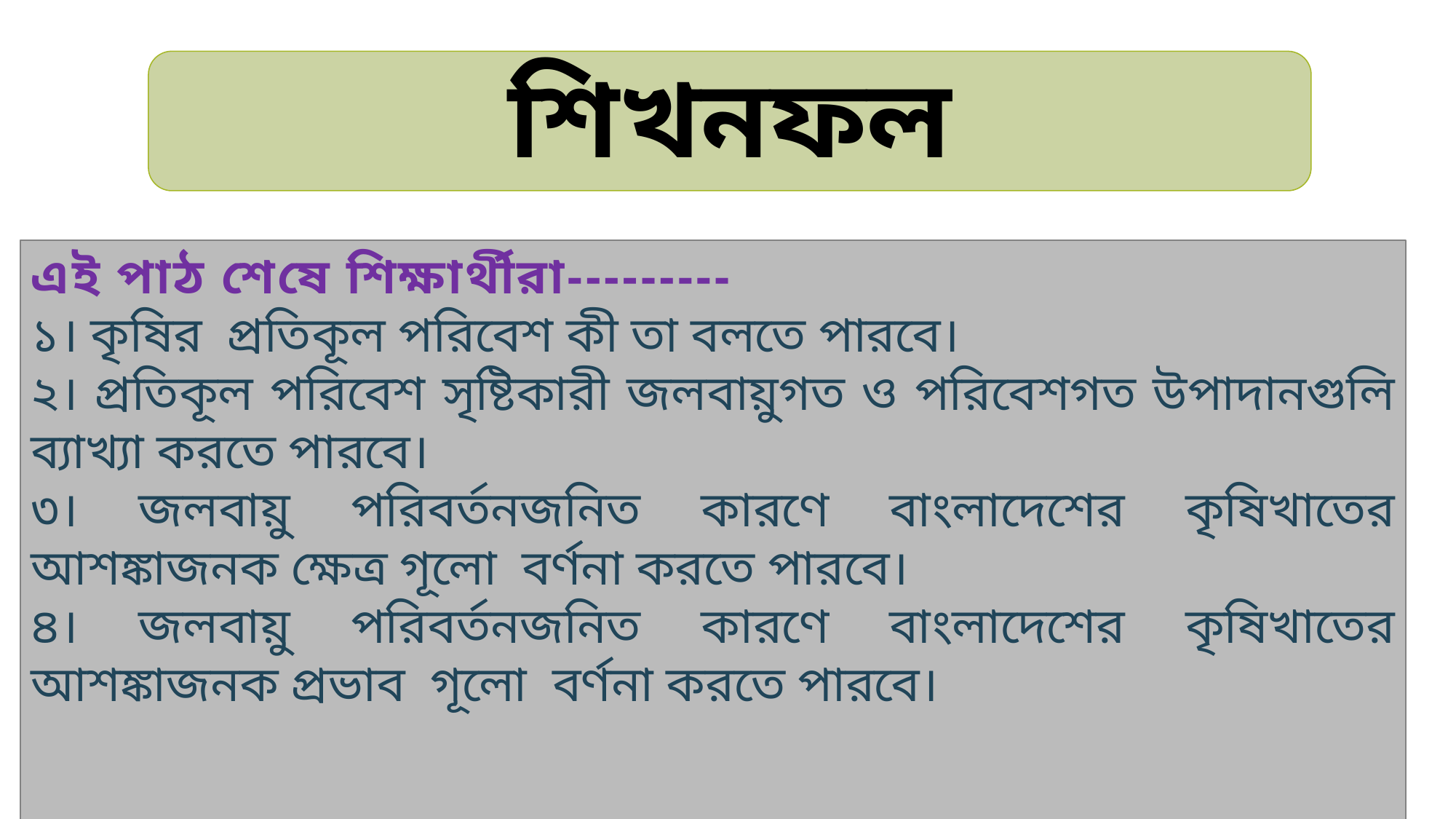

শিখনফল
এই পাঠ শেষে শিক্ষার্থীরা---------
১। কৃষির  প্রতিকূল পরিবেশ কী তা বলতে পারবে।
২। প্রতিকূল পরিবেশ সৃষ্টিকারী জলবায়ুগত ও পরিবেশগত উপাদানগুলি ব্যাখ্যা করতে পারবে।
৩। জলবায়ু পরিবর্তনজনিত কারণে বাংলাদেশের কৃষিখাতের আশঙ্কাজনক ক্ষেত্র গূলো  বর্ণনা করতে পারবে।
৪। জলবায়ু পরিবর্তনজনিত কারণে বাংলাদেশের কৃষিখাতের আশঙ্কাজনক প্রভাব  গূলো  বর্ণনা করতে পারবে।